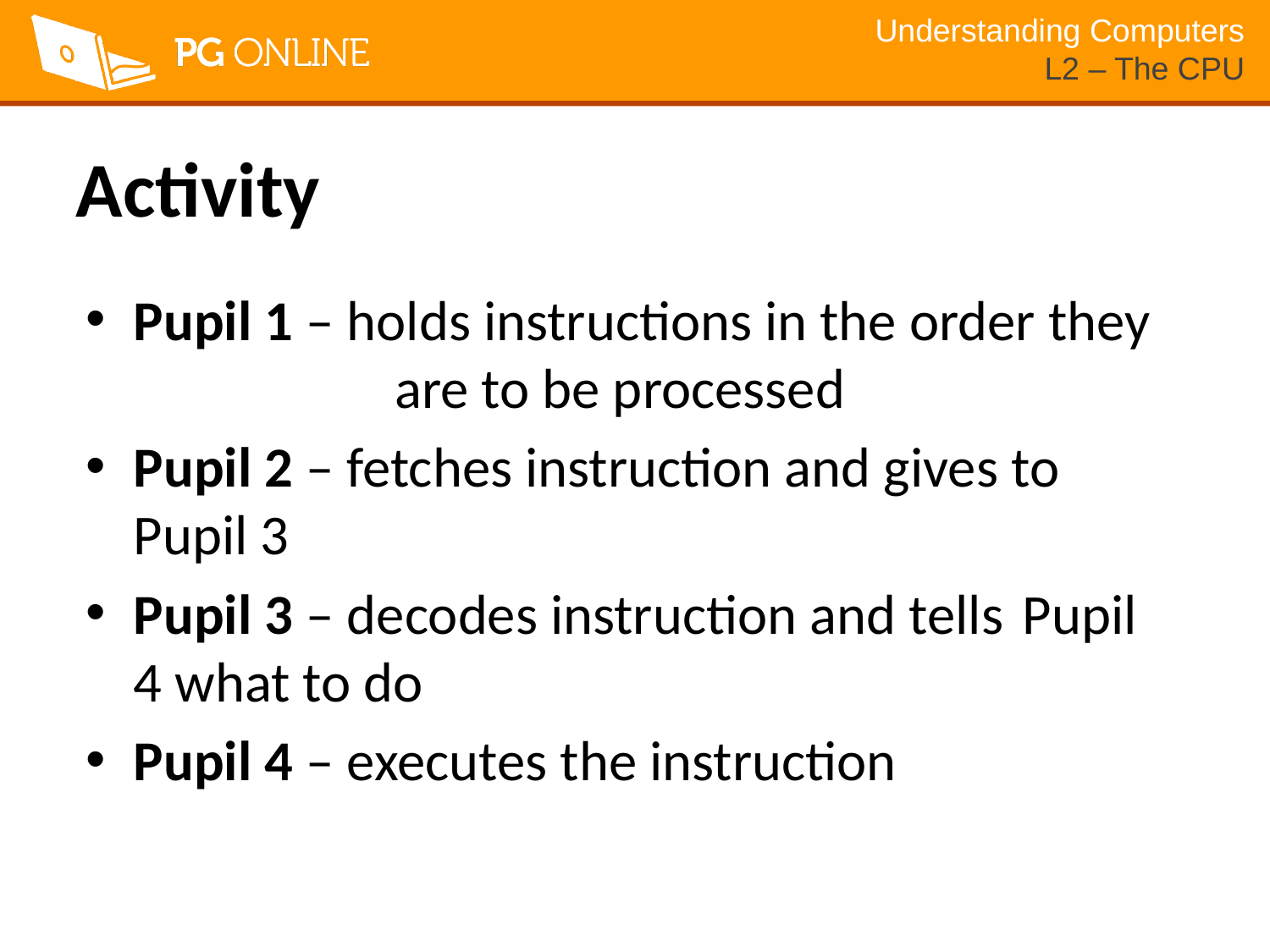

# Activity
Pupil 1 – holds instructions in the order they 	are to be processed
Pupil 2 – fetches instruction and gives to 	Pupil 3
Pupil 3 – decodes instruction and tells 	Pupil 4 what to do
Pupil 4 – executes the instruction